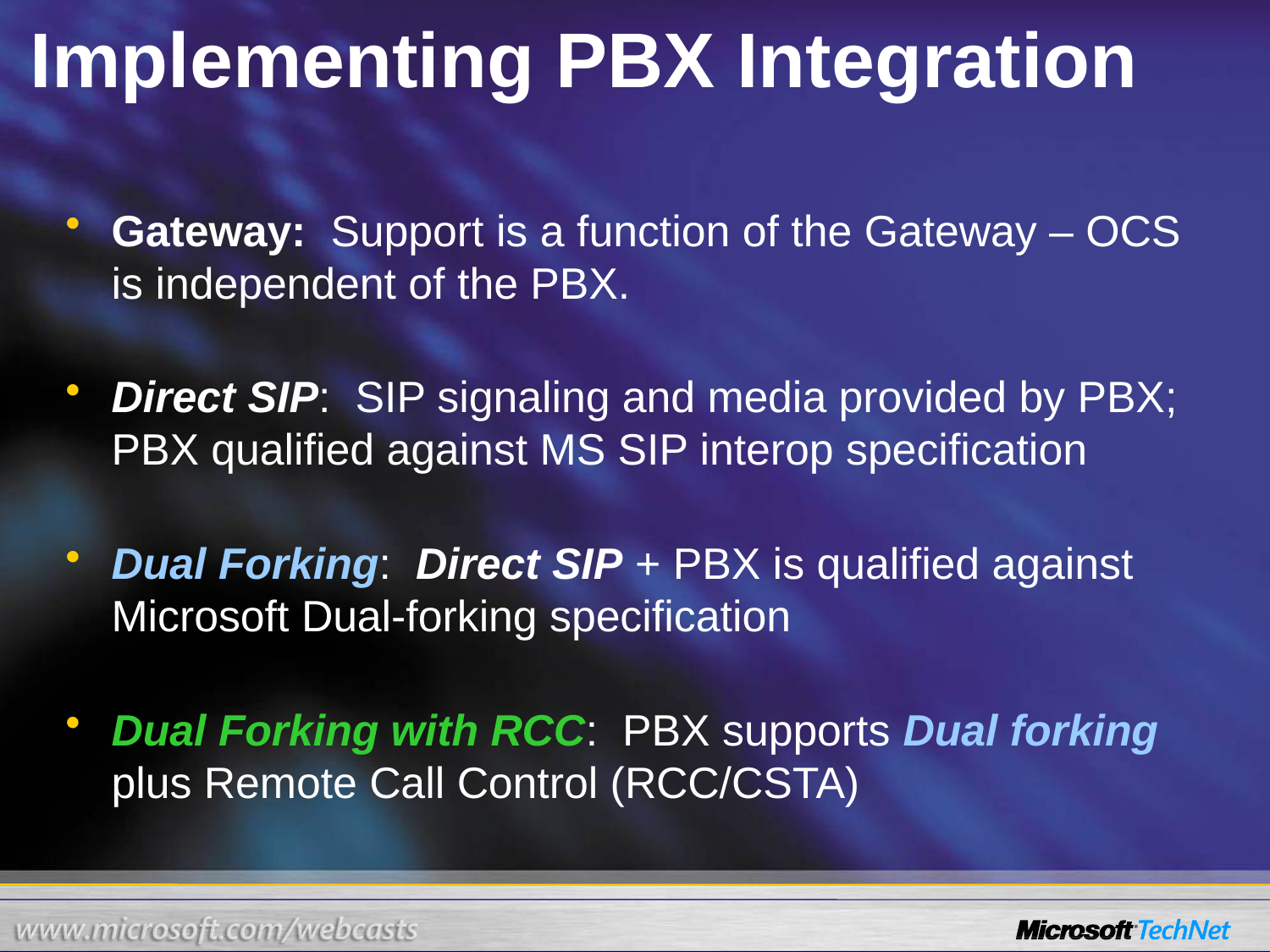

# Implementing PBX Integration
Gateway:  Support is a function of the Gateway – OCS is independent of the PBX.
Direct SIP:  SIP signaling and media provided by PBX;  PBX qualified against MS SIP interop specification
Dual Forking:  Direct SIP + PBX is qualified against Microsoft Dual-forking specification
Dual Forking with RCC:  PBX supports Dual forking plus Remote Call Control (RCC/CSTA)